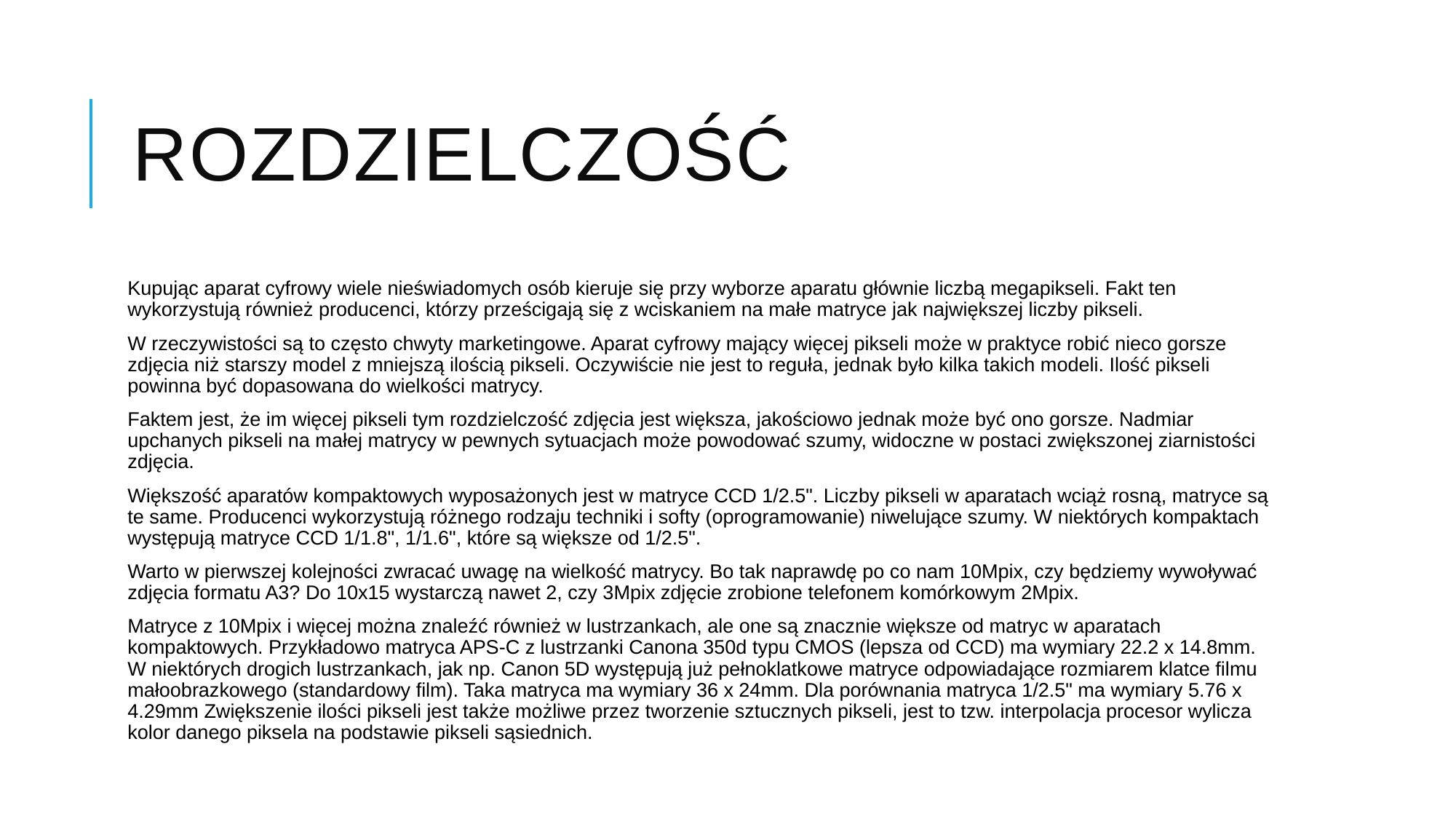

# Rozdzielczość
Kupując aparat cyfrowy wiele nieświadomych osób kieruje się przy wyborze aparatu głównie liczbą megapikseli. Fakt ten wykorzystują również producenci, którzy prześcigają się z wciskaniem na małe matryce jak największej liczby pikseli.
W rzeczywistości są to często chwyty marketingowe. Aparat cyfrowy mający więcej pikseli może w praktyce robić nieco gorsze zdjęcia niż starszy model z mniejszą ilością pikseli. Oczywiście nie jest to reguła, jednak było kilka takich modeli. Ilość pikseli powinna być dopasowana do wielkości matrycy.
Faktem jest, że im więcej pikseli tym rozdzielczość zdjęcia jest większa, jakościowo jednak może być ono gorsze. Nadmiar upchanych pikseli na małej matrycy w pewnych sytuacjach może powodować szumy, widoczne w postaci zwiększonej ziarnistości zdjęcia.
Większość aparatów kompaktowych wyposażonych jest w matryce CCD 1/2.5". Liczby pikseli w aparatach wciąż rosną, matryce są te same. Producenci wykorzystują różnego rodzaju techniki i softy (oprogramowanie) niwelujące szumy. W niektórych kompaktach występują matryce CCD 1/1.8", 1/1.6", które są większe od 1/2.5".
Warto w pierwszej kolejności zwracać uwagę na wielkość matrycy. Bo tak naprawdę po co nam 10Mpix, czy będziemy wywoływać zdjęcia formatu A3? Do 10x15 wystarczą nawet 2, czy 3Mpix zdjęcie zrobione telefonem komórkowym 2Mpix.
Matryce z 10Mpix i więcej można znaleźć również w lustrzankach, ale one są znacznie większe od matryc w aparatach kompaktowych. Przykładowo matryca APS-C z lustrzanki Canona 350d typu CMOS (lepsza od CCD) ma wymiary 22.2 x 14.8mm. W niektórych drogich lustrzankach, jak np. Canon 5D występują już pełnoklatkowe matryce odpowiadające rozmiarem klatce filmu małoobrazkowego (standardowy film). Taka matryca ma wymiary 36 x 24mm. Dla porównania matryca 1/2.5" ma wymiary 5.76 x 4.29mm Zwiększenie ilości pikseli jest także możliwe przez tworzenie sztucznych pikseli, jest to tzw. interpolacja procesor wylicza kolor danego piksela na podstawie pikseli sąsiednich.